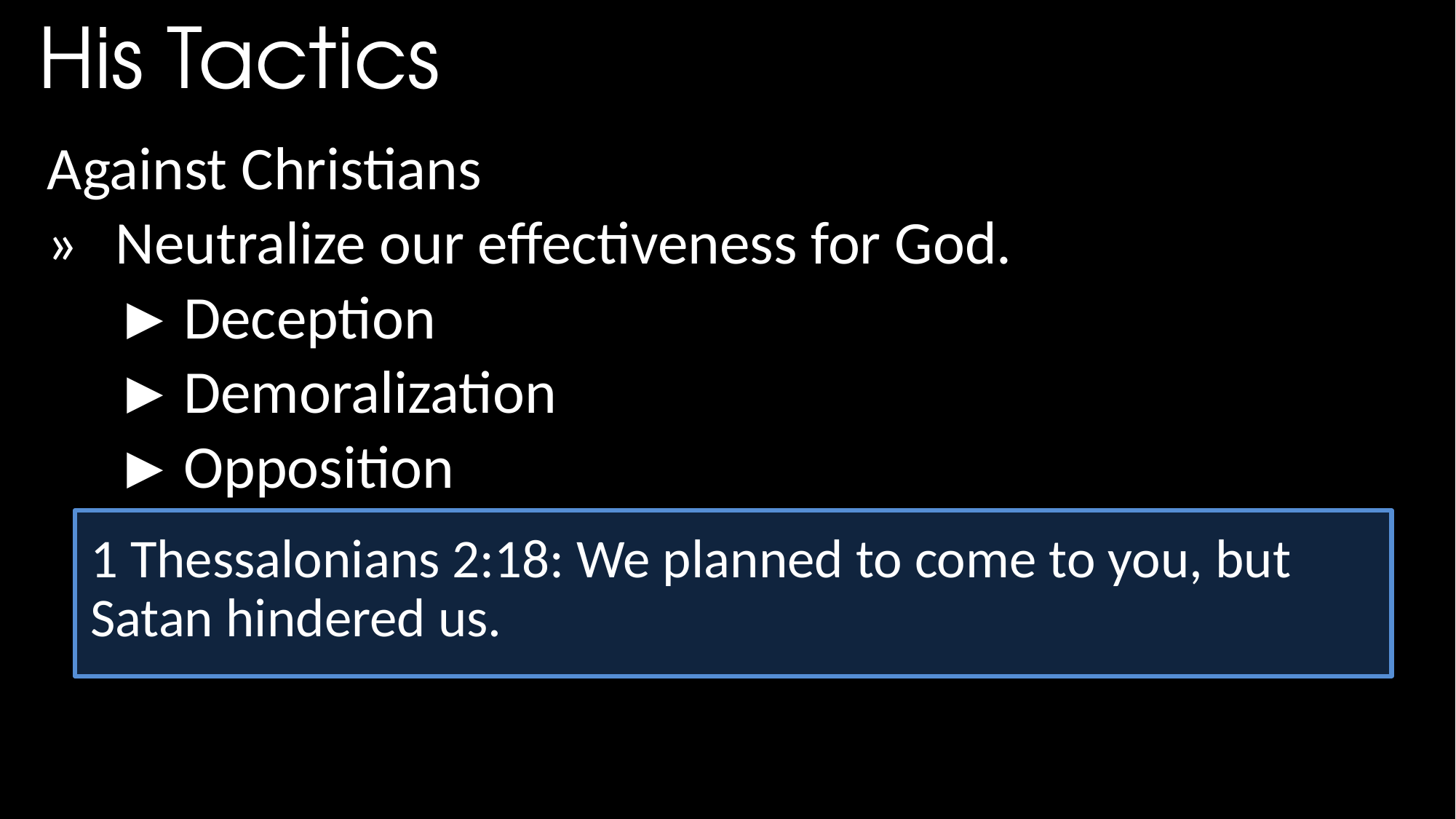

His Tactics
Against Christians
»	Neutralize our effectiveness for God.
►	Deception
►	Demoralization
►	Opposition

1 Thessalonians 2:18: We planned to come to you, but Satan hindered us.